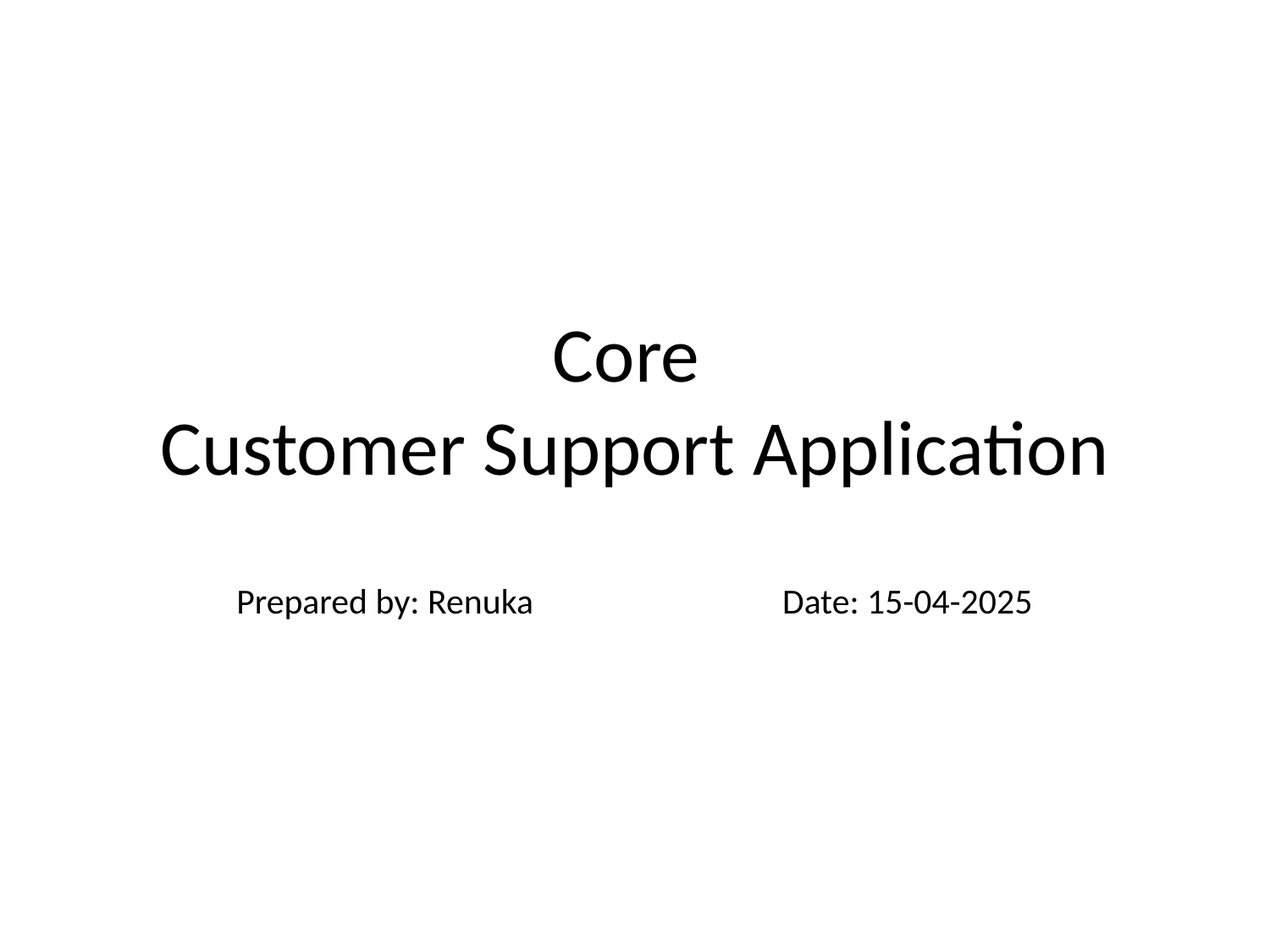

# Core Customer Support Application

Prepared by: Renuka                               Date: 15-04-2025